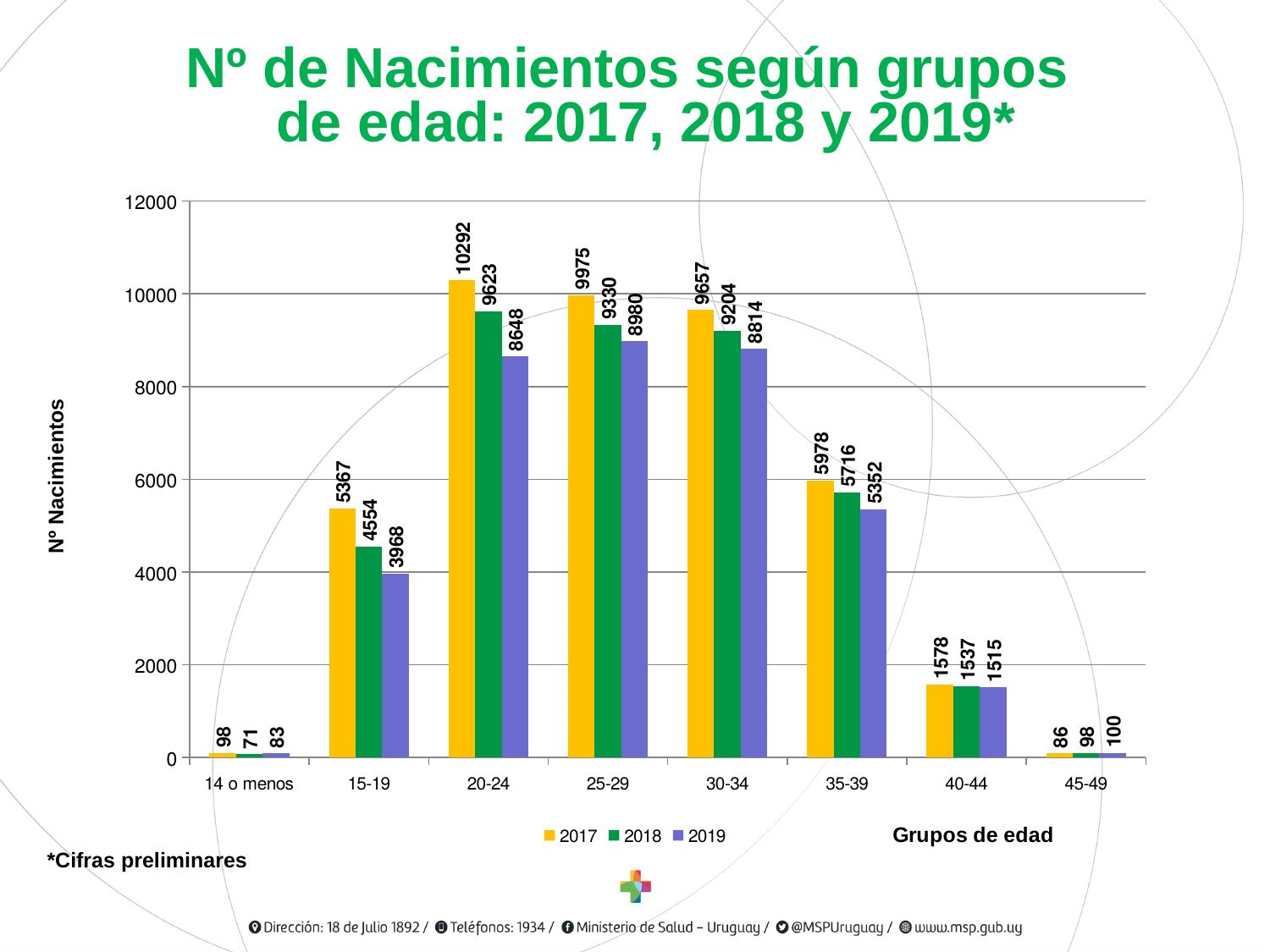

# Nº de Nacimientos según grupos de edad: 2017, 2018 y 2019*

### Chart

| Category | 2017 | 2018 | 2019 |
|---|---|---|---|
| 14 o menos | 98.0 | 71.0 | 83.0 |
| 15-19 | 5367.0 | 4554.0 | 3968.0 |
| 20-24 | 10292.0 | 9623.0 | 8648.0 |
| 25-29 | 9975.0 | 9330.0 | 8980.0 |
| 30-34 | 9657.0 | 9204.0 | 8814.0 |
| 35-39 | 5978.0 | 5716.0 | 5352.0 |
| 40-44 | 1578.0 | 1537.0 | 1515.0 |
| 45-49 | 86.0 | 98.0 | 100.0 |
Nº Nacimientos
*Cifras preliminares